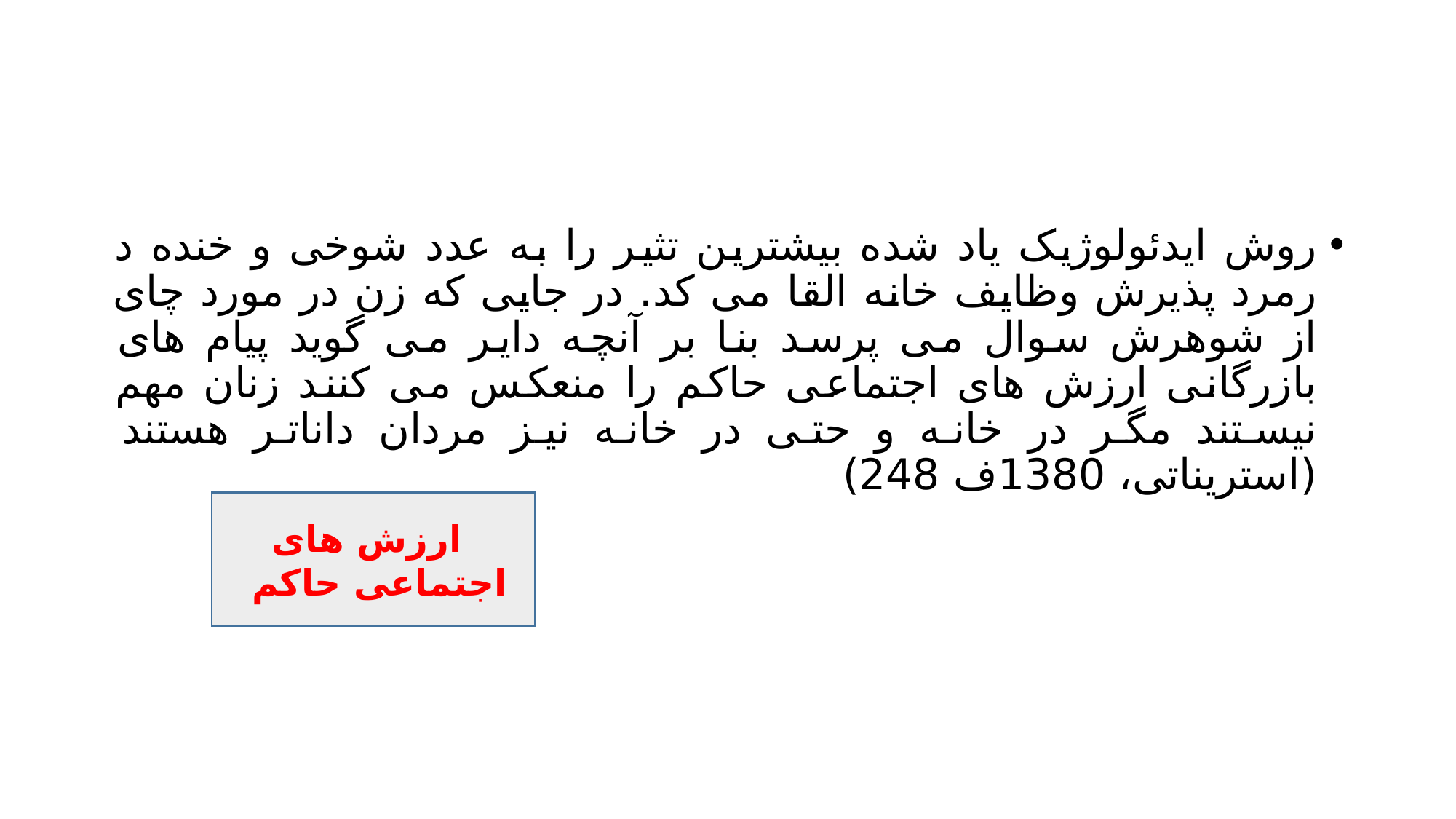

#
روش ایدئولوژیک یاد شده بیشترین تثیر را به عدد شوخی و خنده د رمرد پذیرش وظایف خانه القا می کد. در جایی که زن در مورد چای از شوهرش سوال می پرسد بنا بر آنچه دایر می گوید پیام های بازرگانی ارزش های اجتماعی حاکم را منعکس می کنند زنان مهم نیستند مگر در خانه و حتی در خانه نیز مردان داناتر هستند (استریناتی، 1380ف 248)
 ارزش های اجتماعی حاکم